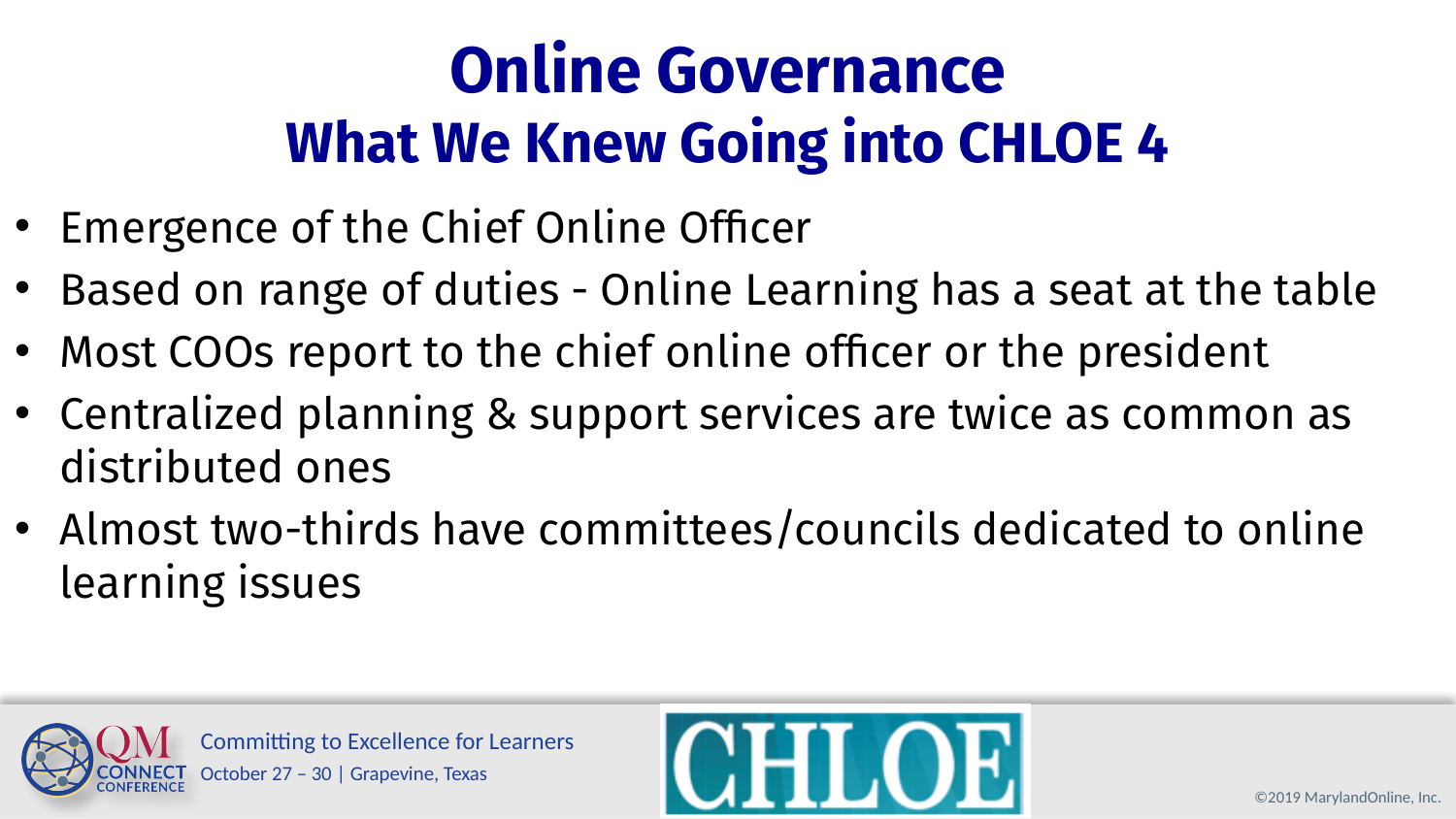

# Online Governance What We Knew Going into CHLOE 4
Emergence of the Chief Online Officer
Based on range of duties - Online Learning has a seat at the table
Most COOs report to the chief online officer or the president
Centralized planning & support services are twice as common as distributed ones
Almost two-thirds have committees/councils dedicated to online learning issues